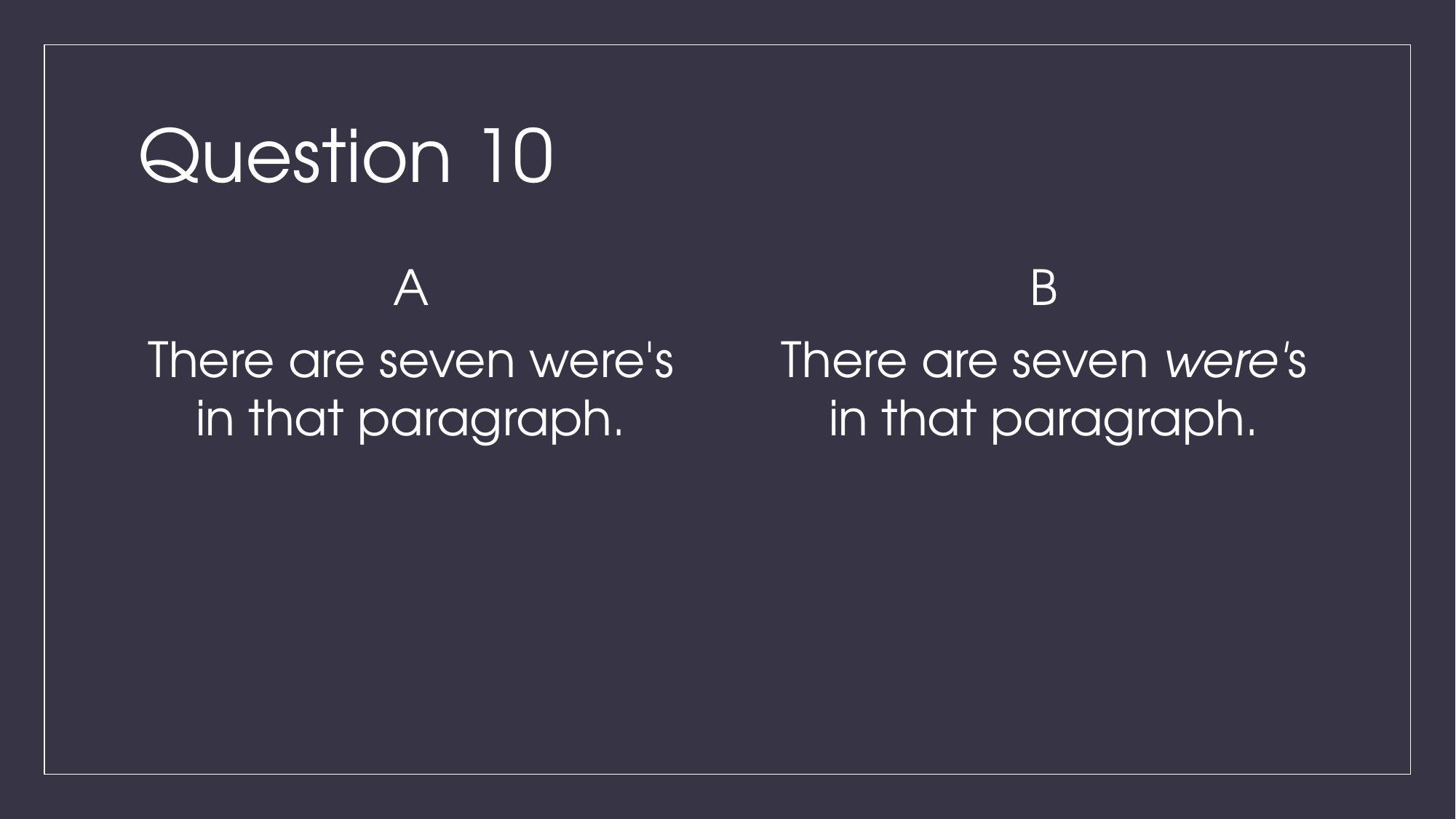

# Question 10
A
There are seven were's in that paragraph.
B
There are seven were's in that paragraph.